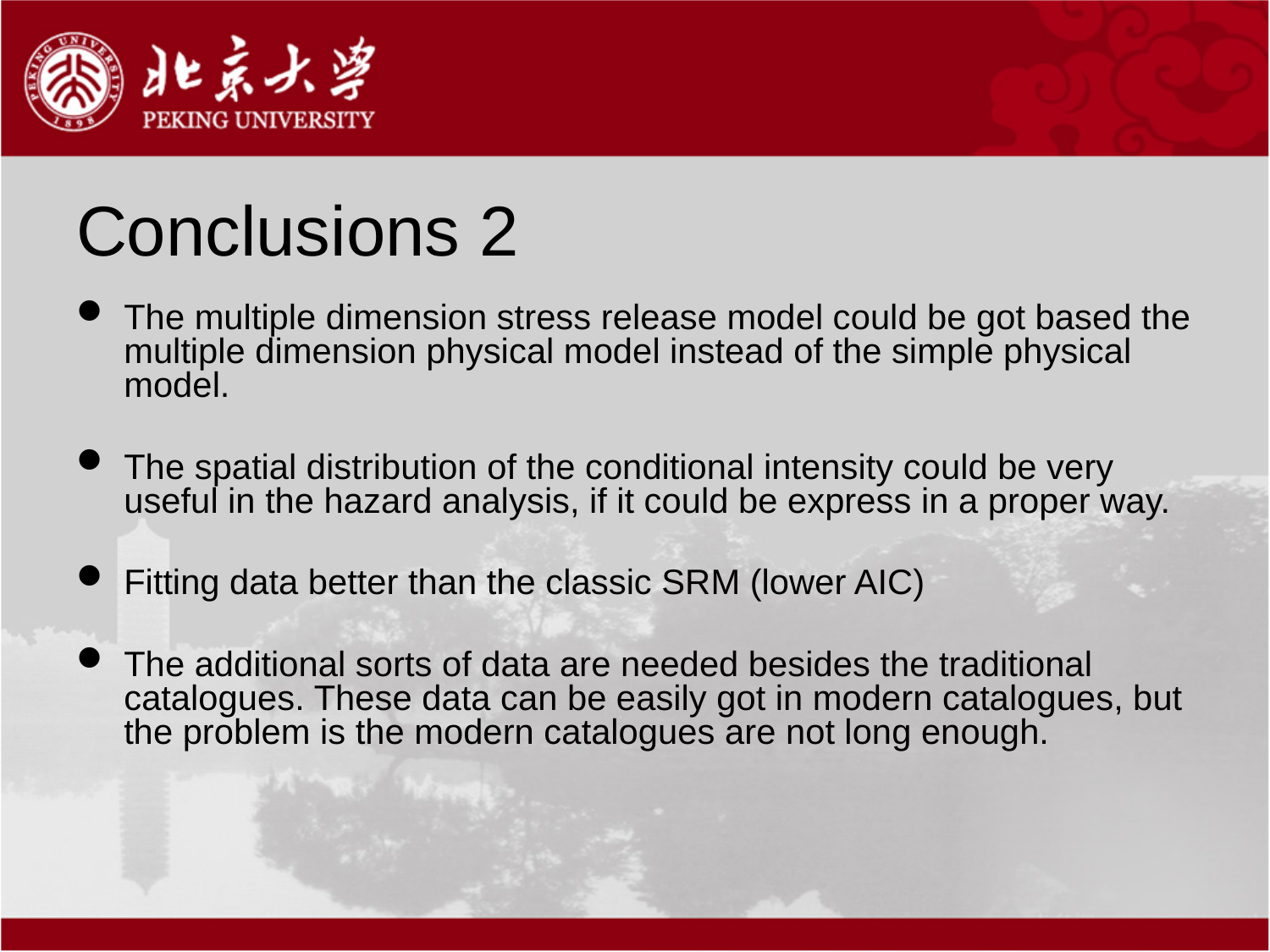

# Conclusions 2
The multiple dimension stress release model could be got based the multiple dimension physical model instead of the simple physical model.

The spatial distribution of the conditional intensity could be very useful in the hazard analysis, if it could be express in a proper way.

Fitting data better than the classic SRM (lower AIC)

The additional sorts of data are needed besides the traditional catalogues. These data can be easily got in modern catalogues, but the problem is the modern catalogues are not long enough.